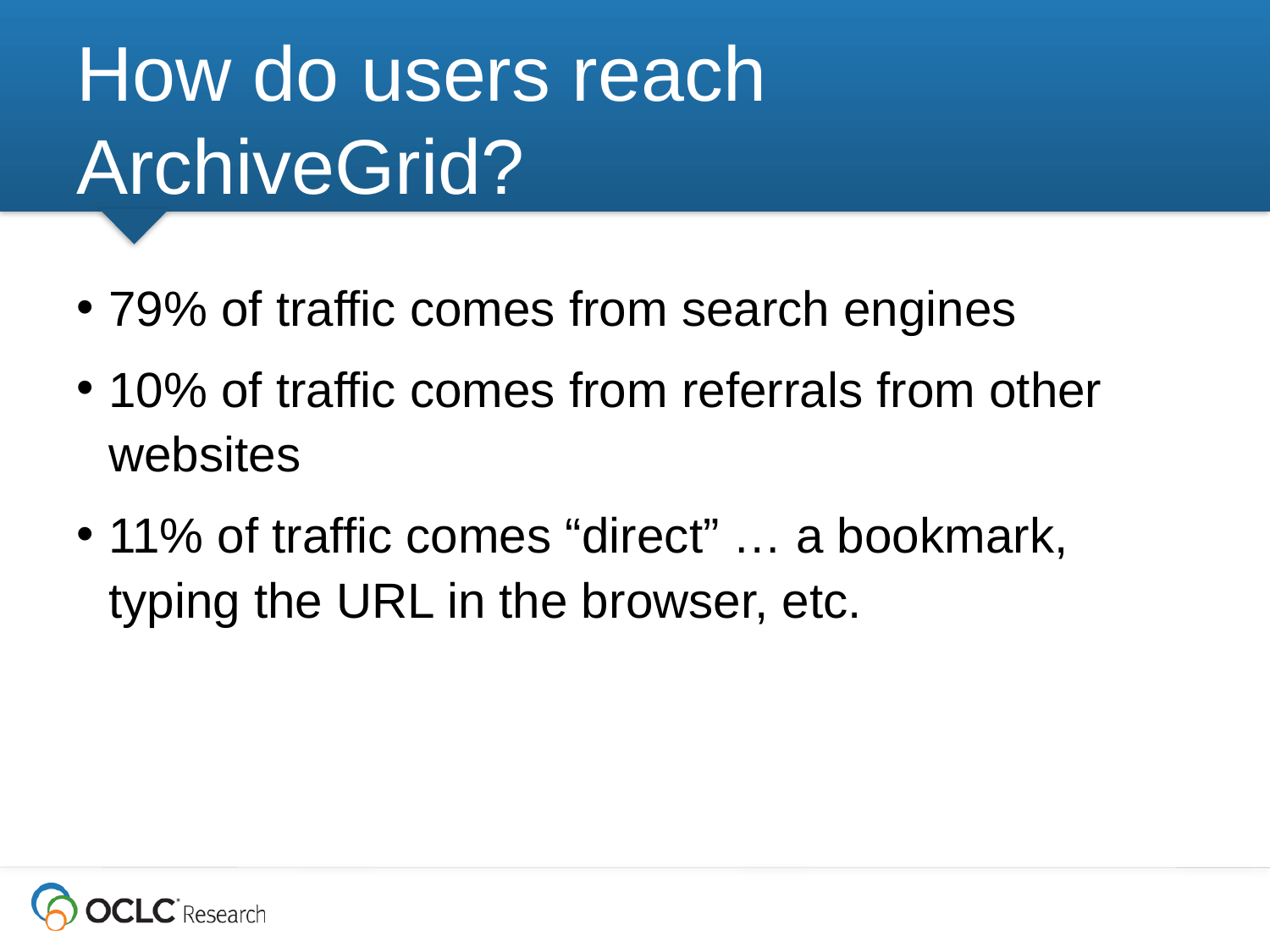

# How do users reach ArchiveGrid?
79% of traffic comes from search engines
10% of traffic comes from referrals from other websites
11% of traffic comes “direct” … a bookmark, typing the URL in the browser, etc.